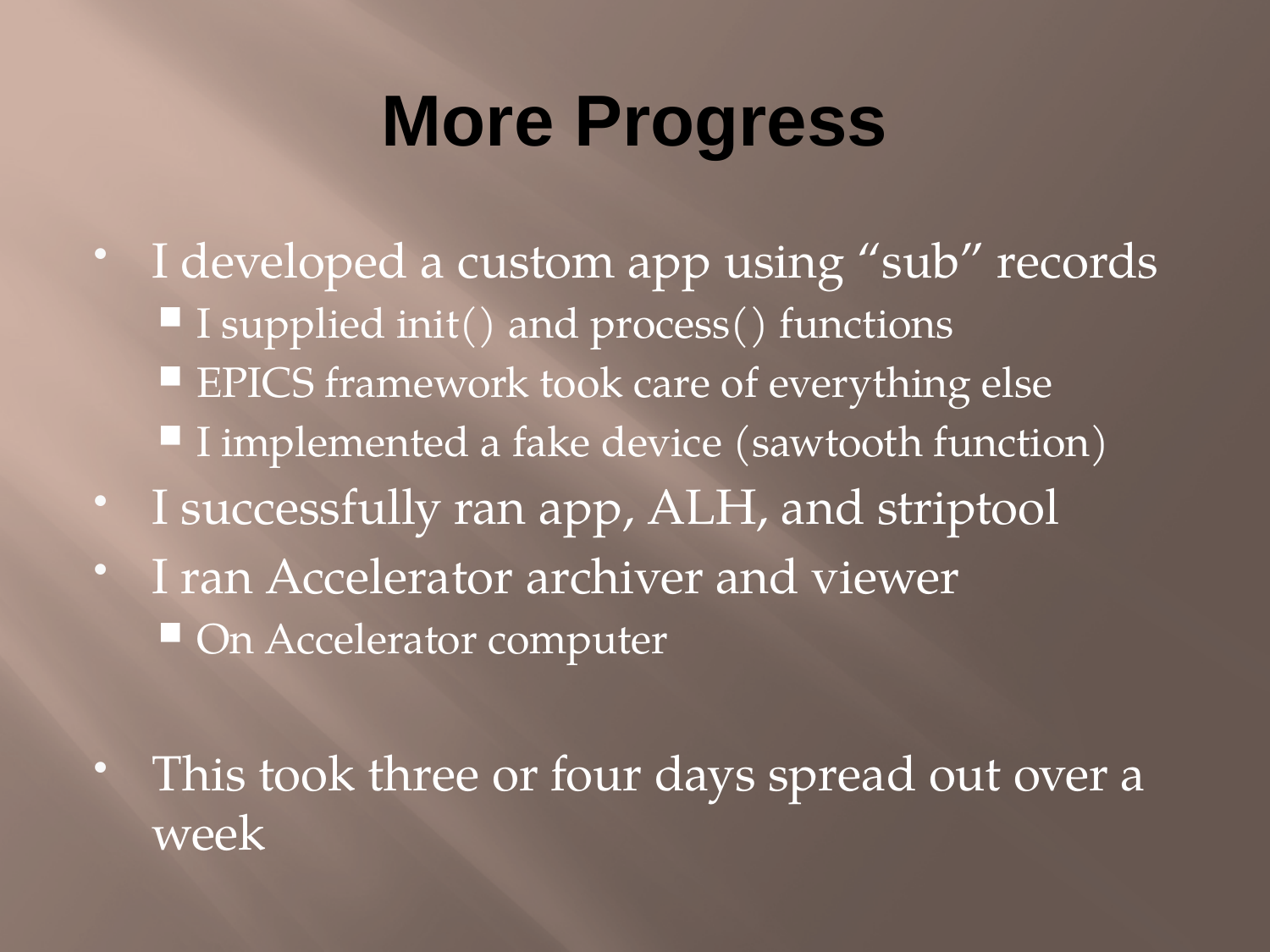

# More Progress
I developed a custom app using “sub” records
I supplied init() and process() functions
EPICS framework took care of everything else
I implemented a fake device (sawtooth function)
I successfully ran app, ALH, and striptool
I ran Accelerator archiver and viewer
On Accelerator computer

This took three or four days spread out over a week